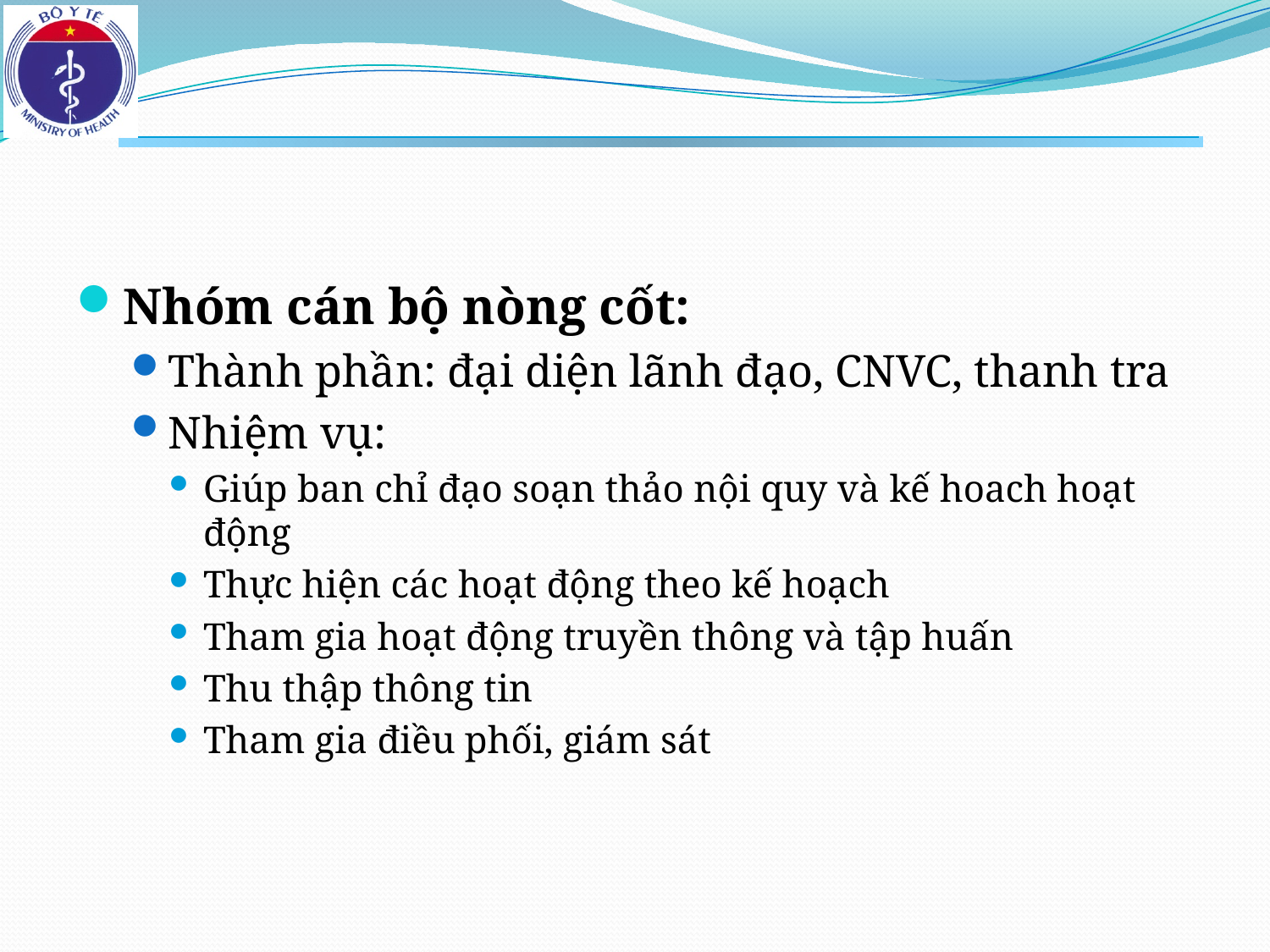

Nhóm cán bộ nòng cốt:
Thành phần: đại diện lãnh đạo, CNVC, thanh tra
Nhiệm vụ:
Giúp ban chỉ đạo soạn thảo nội quy và kế hoach hoạt động
Thực hiện các hoạt động theo kế hoạch
Tham gia hoạt động truyền thông và tập huấn
Thu thập thông tin
Tham gia điều phối, giám sát